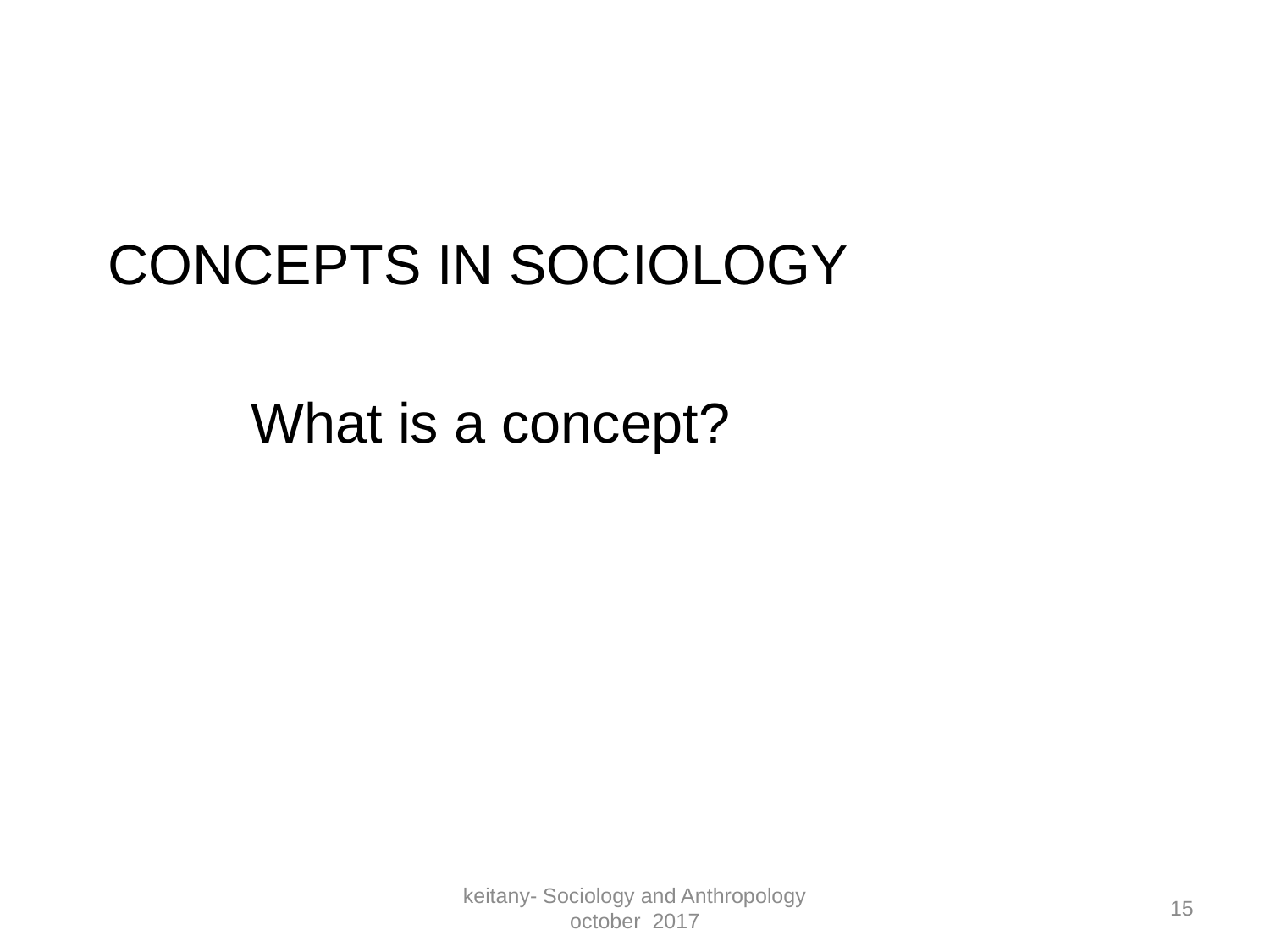

#
  CONCEPTS IN SOCIOLOGY

		What is a concept?
keitany- Sociology and Anthropology october  2017
15